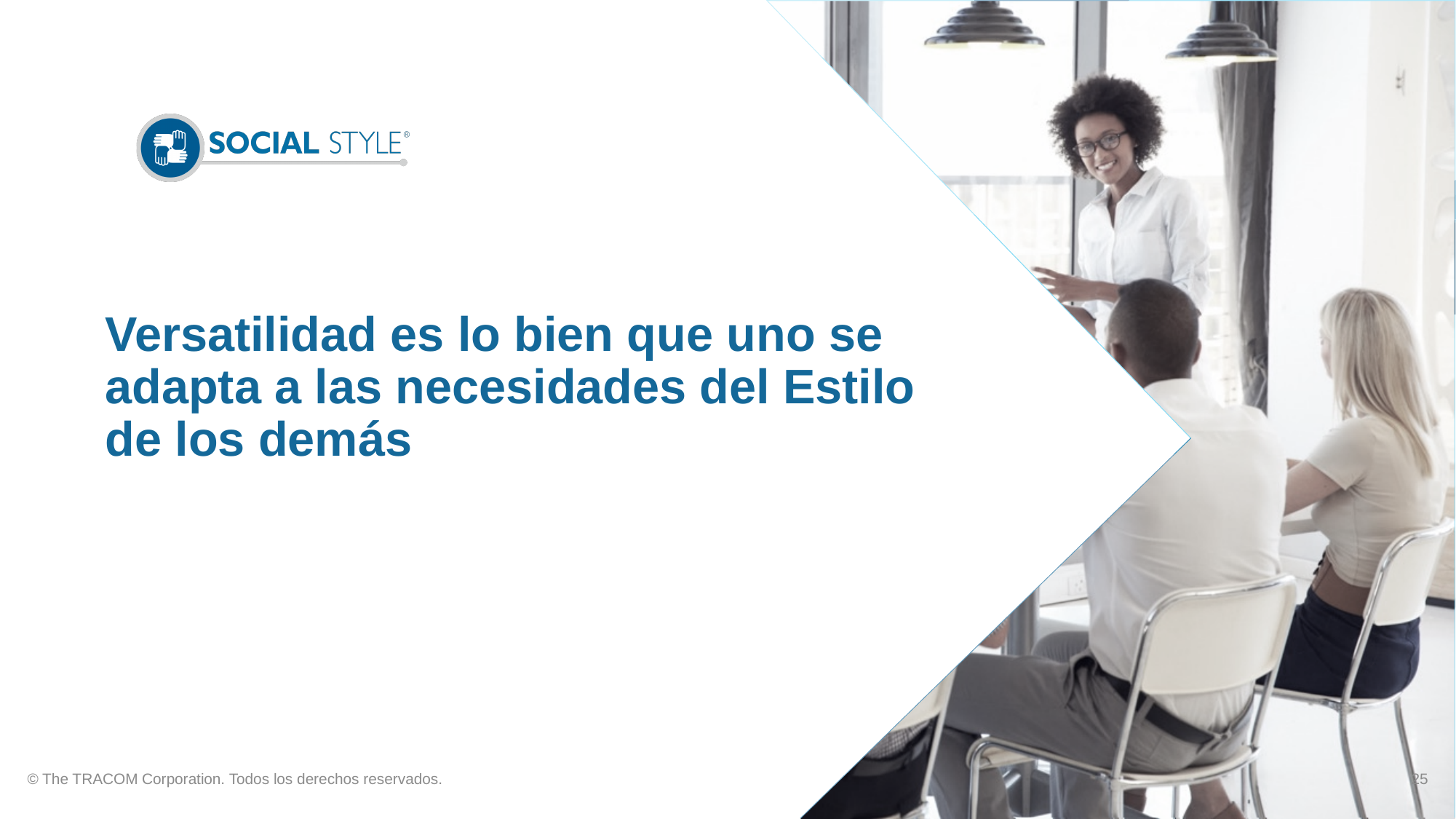

# Versatilidad es lo bien que uno se adapta a las necesidades del Estilo de los demás
© The TRACOM Corporation. Todos los derechos reservados.
25